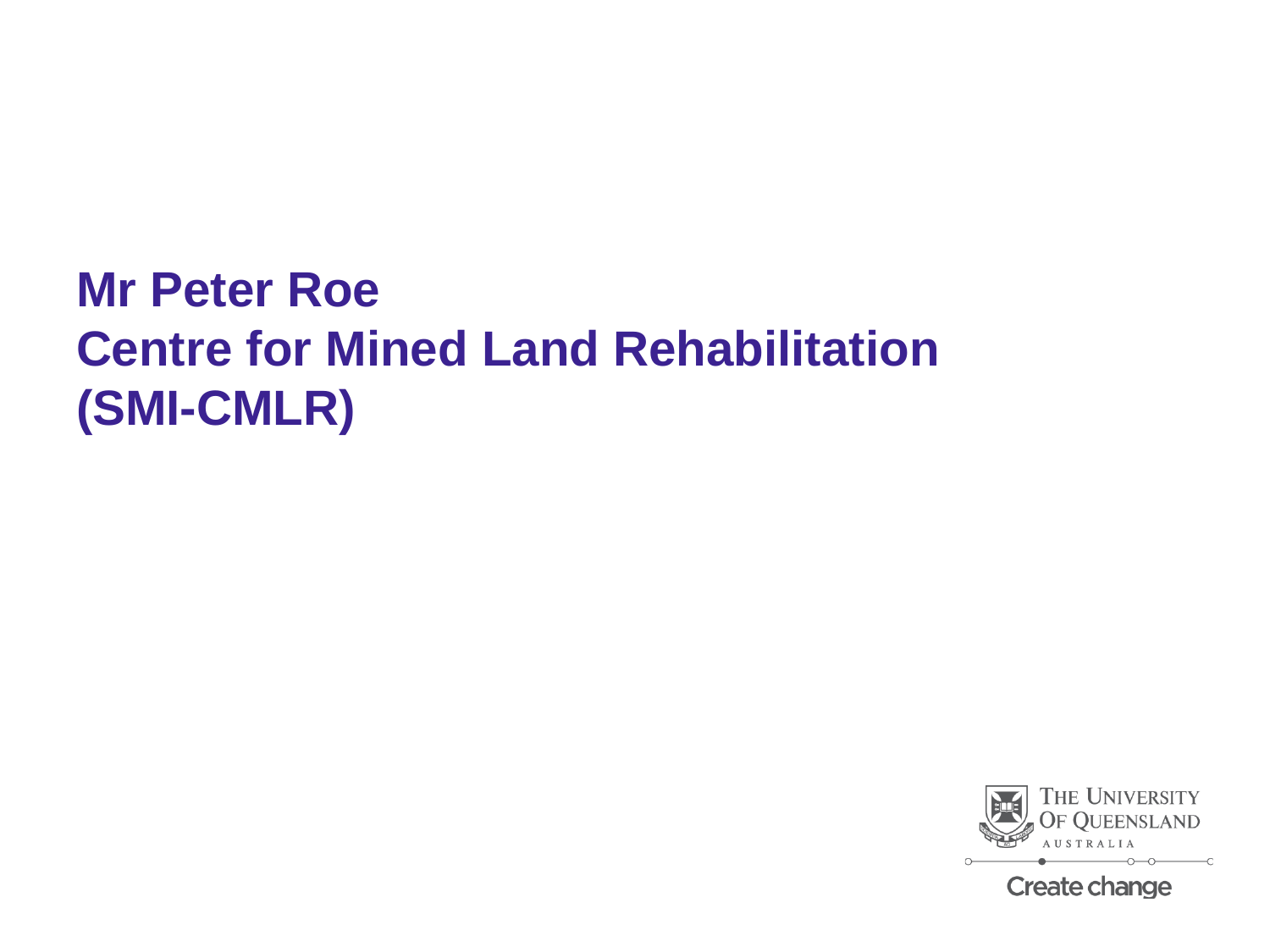

# Mr Peter Roe Centre for Mined Land Rehabilitation (SMI-CMLR)